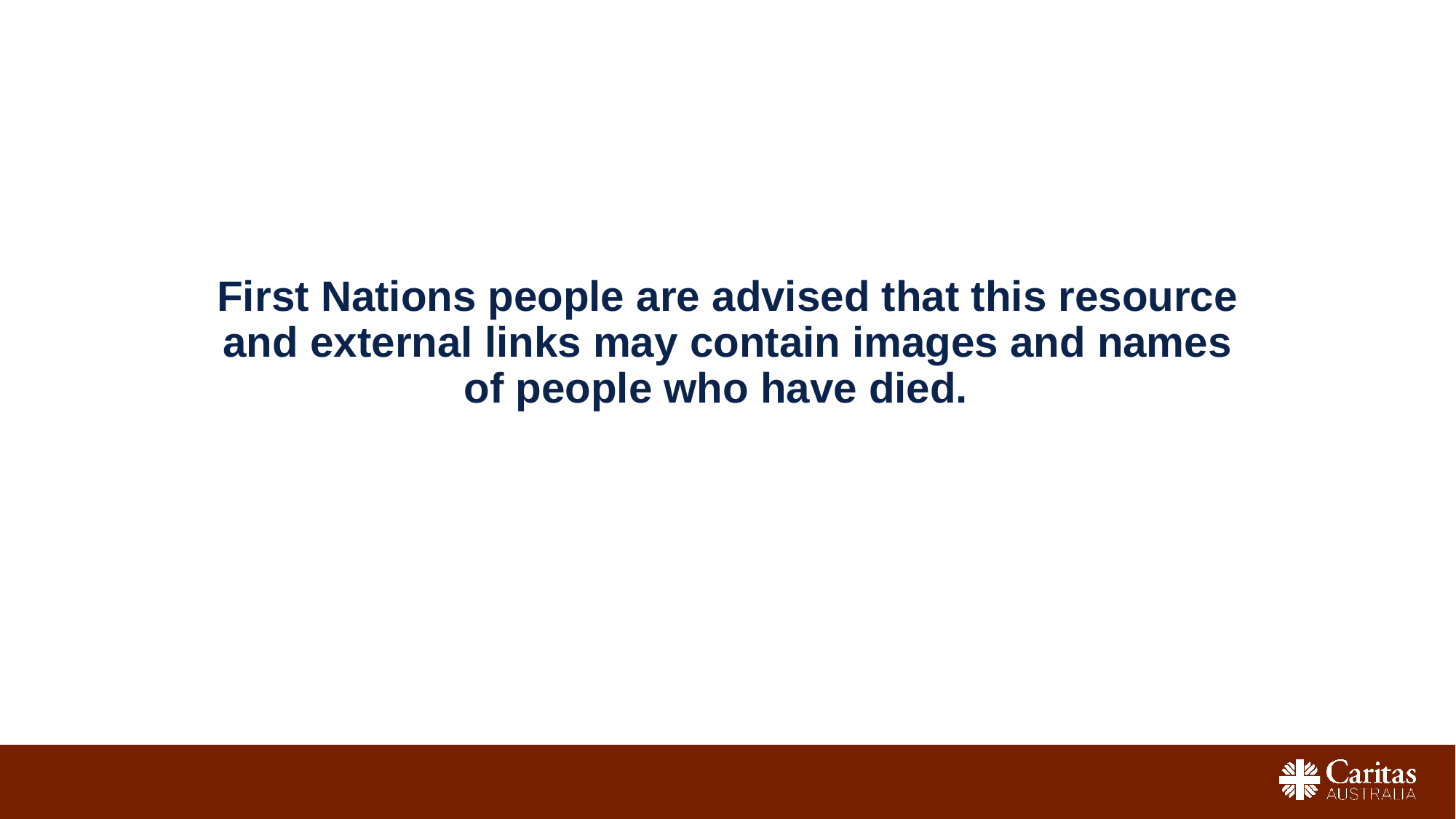

First Nations people are advised that this resource and external links may contain images and names of people who have died.